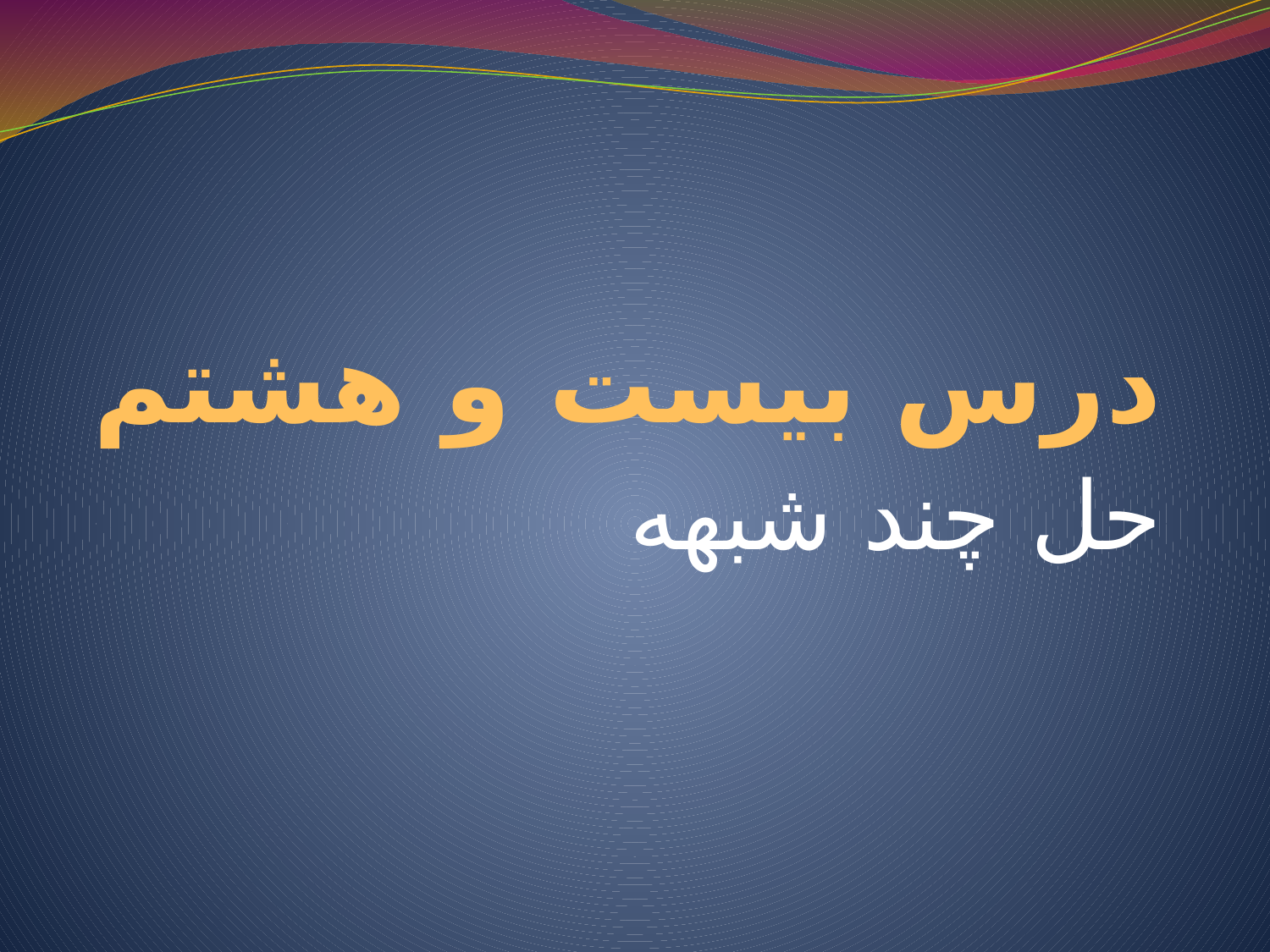

# درس بیست و هشتم
حل چند شبهه